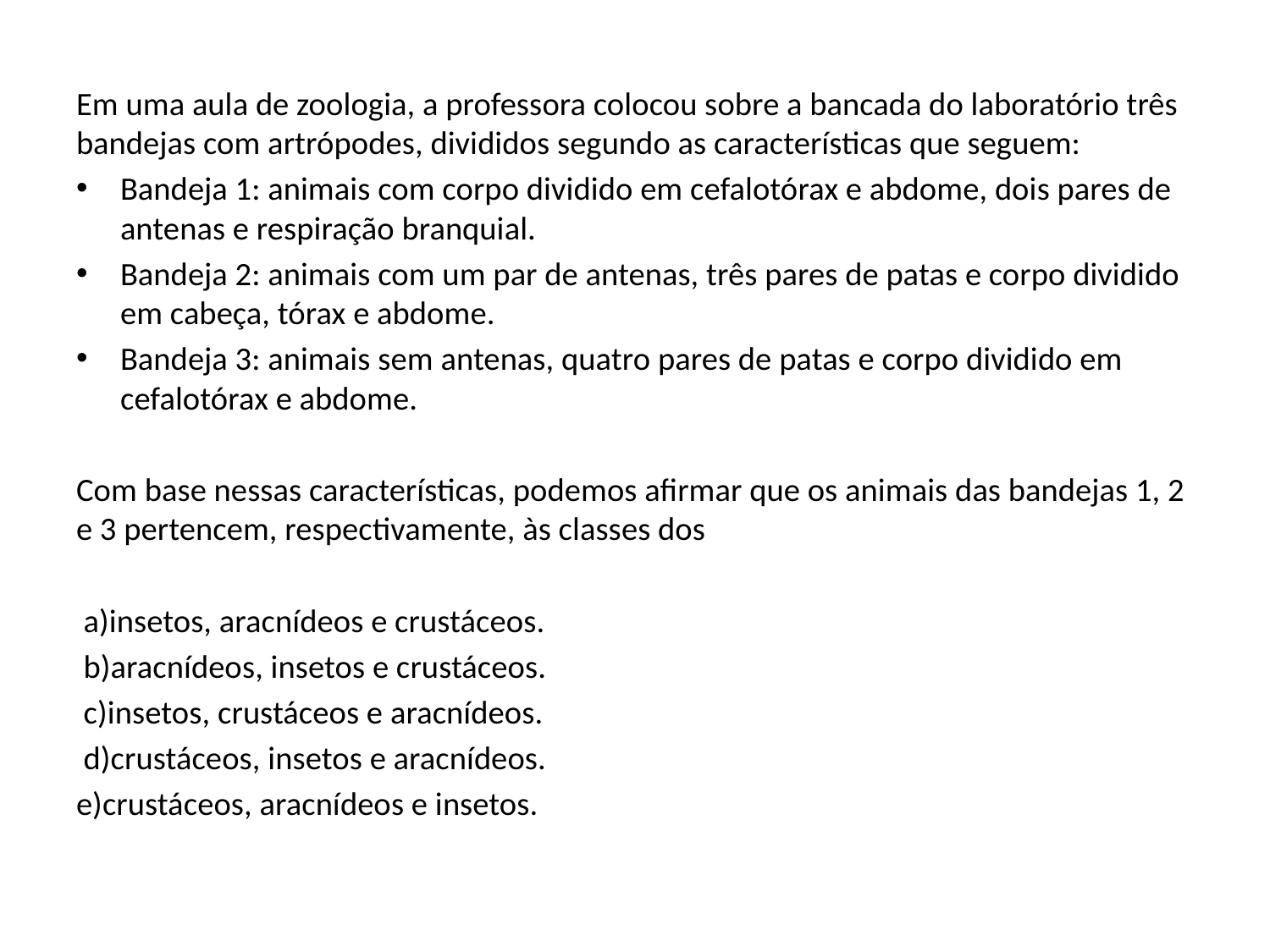

Em uma aula de zoologia, a professora colocou sobre a bancada do laboratório três bandejas com artrópodes, divididos segundo as características que seguem:
Bandeja 1: animais com corpo dividido em cefalotórax e abdome, dois pares de antenas e respiração branquial.
Bandeja 2: animais com um par de antenas, três pares de patas e corpo dividido em cabeça, tórax e abdome.
Bandeja 3: animais sem antenas, quatro pares de patas e corpo dividido em cefalotórax e abdome.

Com base nessas características, podemos afirmar que os animais das bandejas 1, 2 e 3 pertencem, respectivamente, às classes dos

 a)insetos, aracnídeos e crustáceos.
 b)aracnídeos, insetos e crustáceos.
 c)insetos, crustáceos e aracnídeos.
 d)crustáceos, insetos e aracnídeos.
e)crustáceos, aracnídeos e insetos.